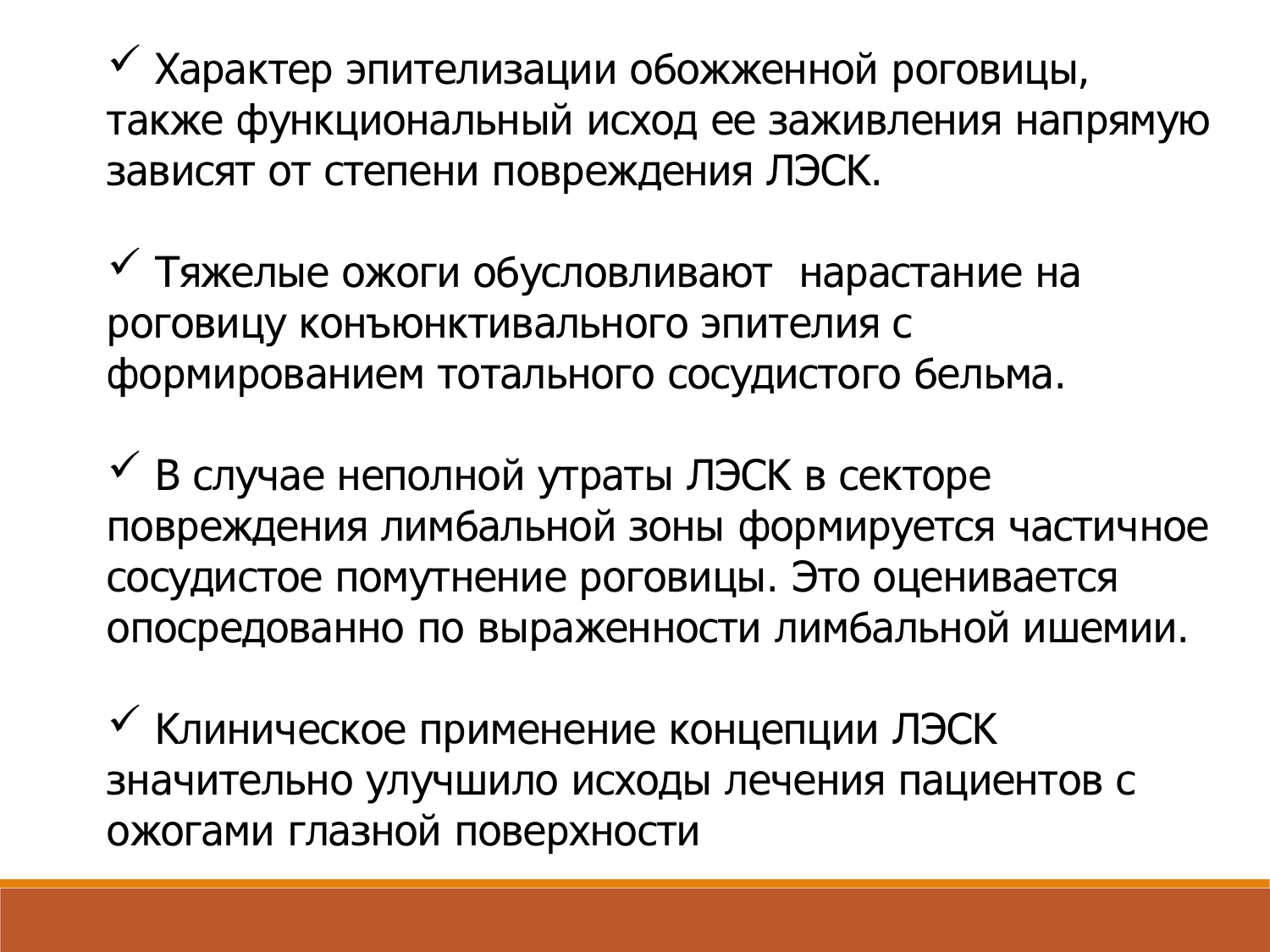

Характер эпителизации обожженной роговицы,
также функциональный исход ее заживления напрямую зависят от степени повреждения ЛЭСК.

Тяжелые ожоги обусловливают  нарастание на
роговицу конъюнктивального эпителия с формированием тотального сосудистого бельма.

В случае неполной утраты ЛЭСК в секторе
повреждения лимбальной зоны формируется частичное сосудистое помутнение роговицы. Это оценивается опосредованно по выраженности лимбальной ишемии.

Клиническое применение концепции ЛЭСК
значительно улучшило исходы лечения пациентов с ожогами глазной поверхности